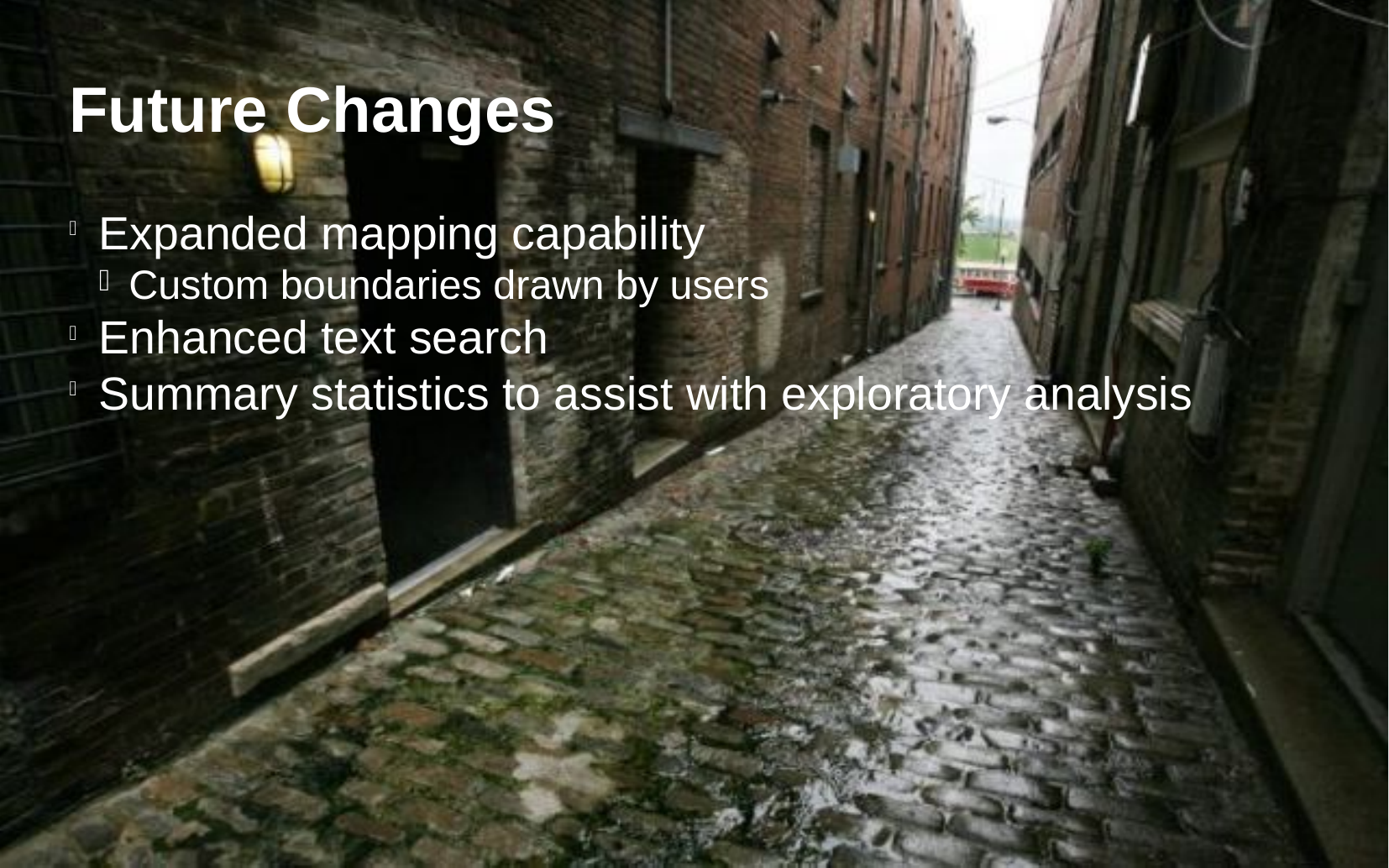

Future Changes
Expanded mapping capability
Custom boundaries drawn by users
Enhanced text search
Summary statistics to assist with exploratory analysis